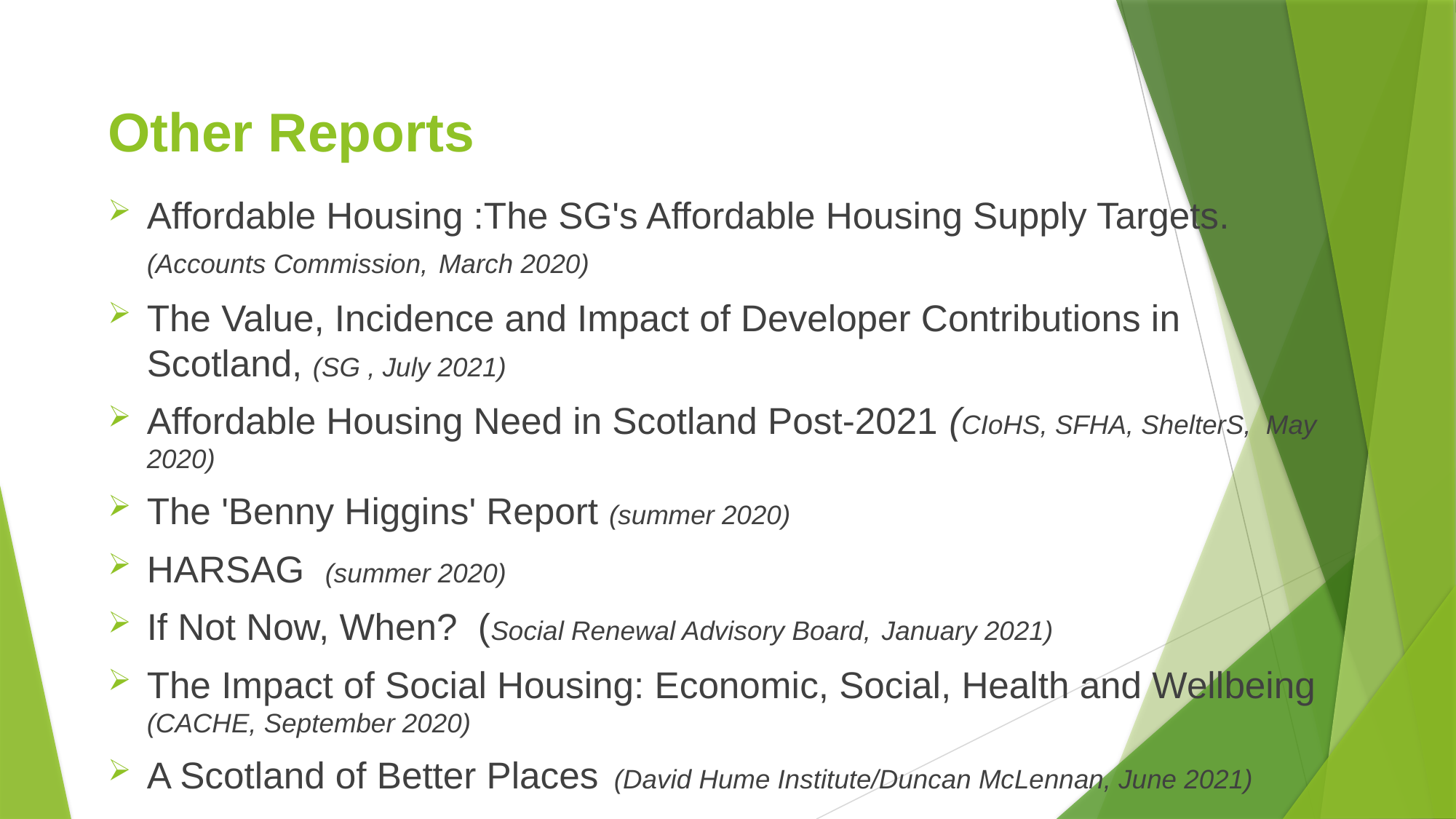

# Other Reports
Affordable Housing :The SG's Affordable Housing Supply Targets. (Accounts Commission, March 2020)
The Value, Incidence and Impact of Developer Contributions in Scotland, (SG , July 2021)
Affordable Housing Need in Scotland Post-2021 (CIoHS, SFHA, ShelterS,  May 2020)
The 'Benny Higgins' Report (summer 2020)
HARSAG  (summer 2020)
If Not Now, When?  (Social Renewal Advisory Board, January 2021)
The Impact of Social Housing: Economic, Social, Health and Wellbeing (CACHE, September 2020)
A Scotland of Better Places  (David Hume Institute/Duncan McLennan, June 2021)